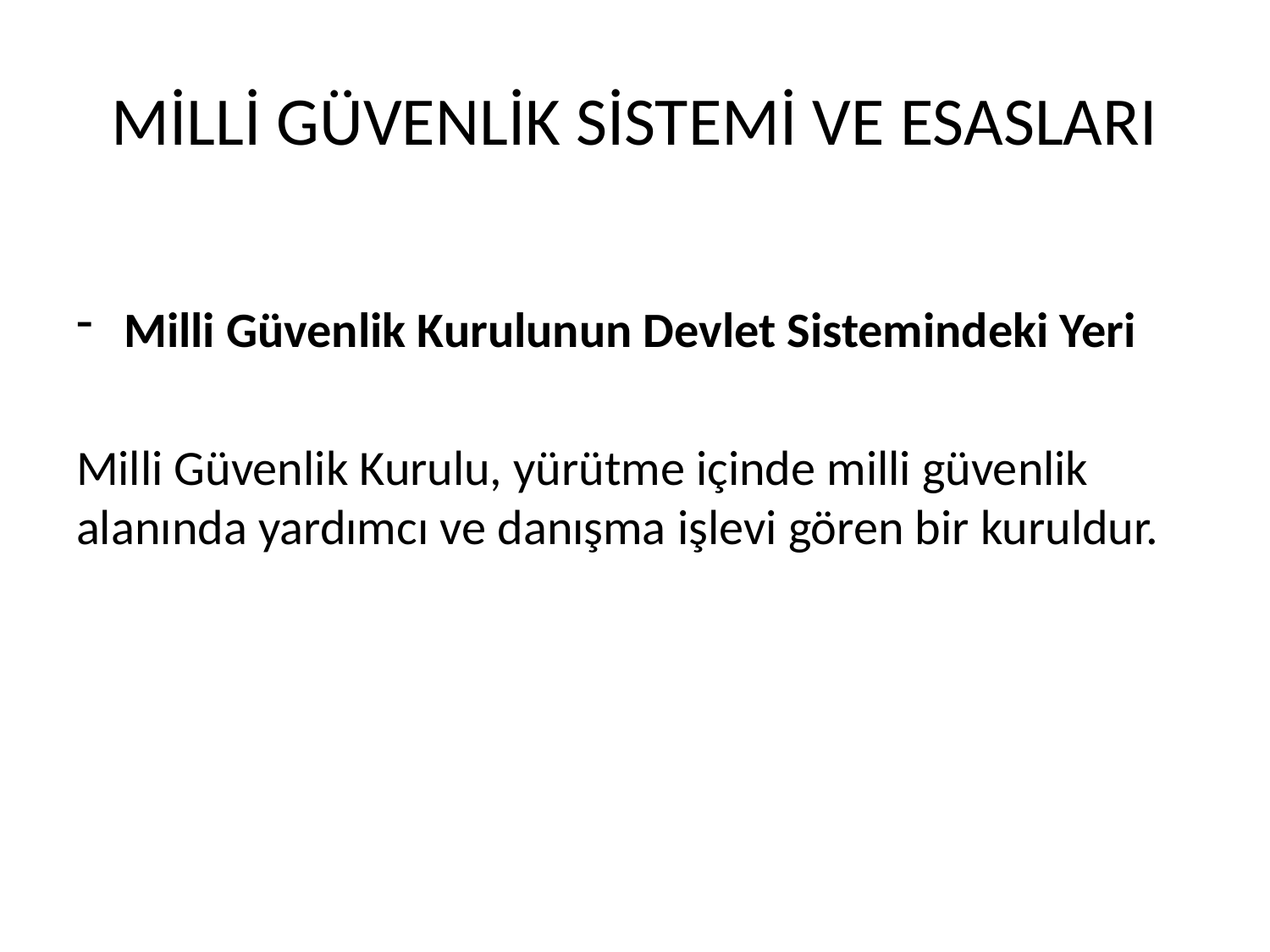

# MİLLİ GÜVENLİK SİSTEMİ VE ESASLARI

Milli Güvenlik Kurulunun Devlet Sistemindeki Yeri

Milli Güvenlik Kurulu, yürütme içinde milli güvenlik alanında yardımcı ve danışma işlevi gören bir kuruldur.